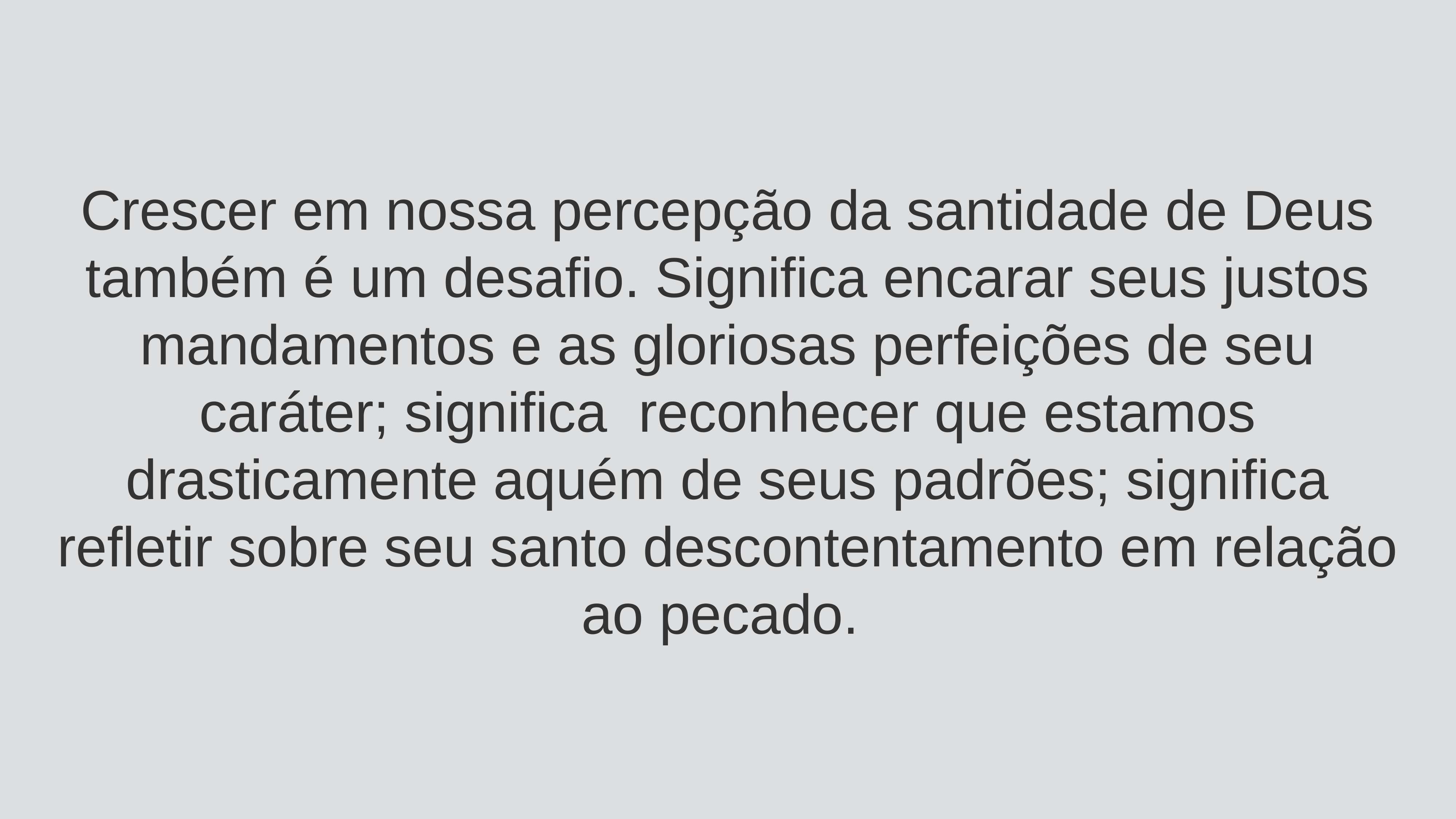

Crescer em nossa percepção da santidade de Deus também é um desafio. Significa encarar seus justos mandamentos e as gloriosas perfeições de seu caráter; significa  reconhecer que estamos drasticamente aquém de seus padrões; significa refletir sobre seu santo descontentamento em relação ao pecado.